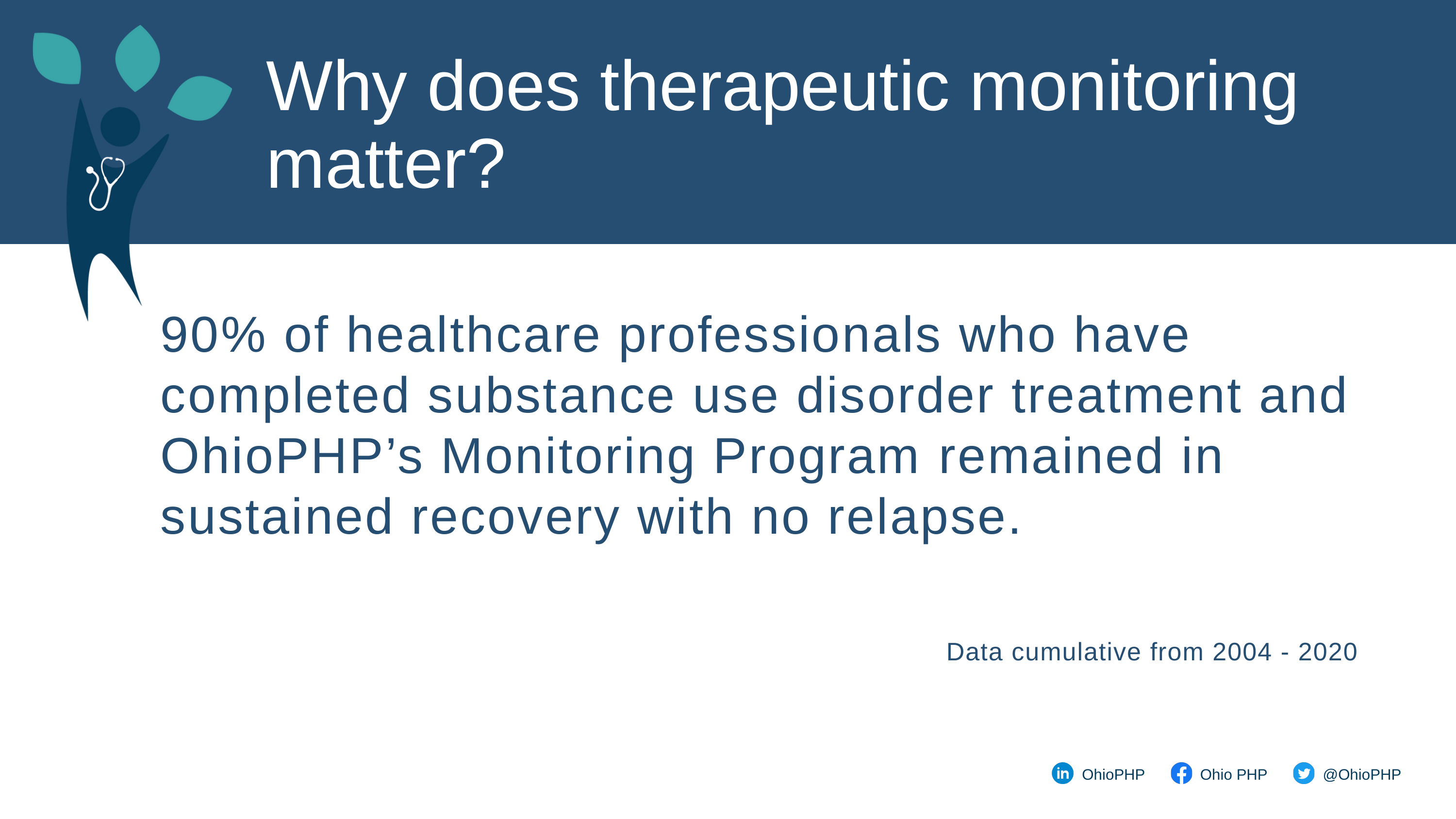

Why does therapeutic monitoring matter?
90% of healthcare professionals who have completed substance use disorder treatment and OhioPHP’s Monitoring Program remained in sustained recovery with no relapse.
Data cumulative from 2004 - 2020

@OhioPHP
OhioPHP
Ohio PHP